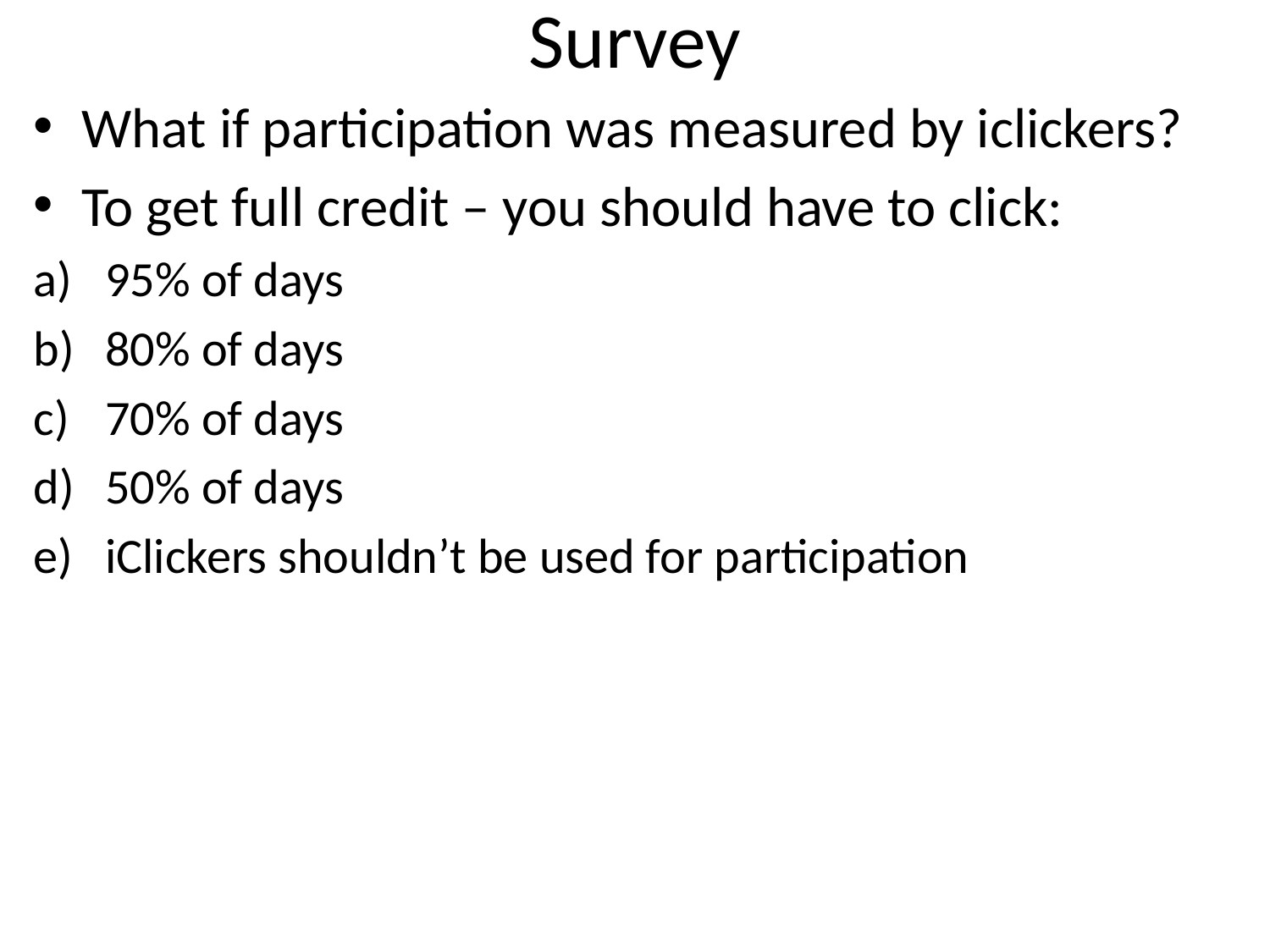

# Survey
What if participation was measured by iclickers?
To get full credit – you should have to click:
95% of days
80% of days
70% of days
50% of days
iClickers shouldn’t be used for participation